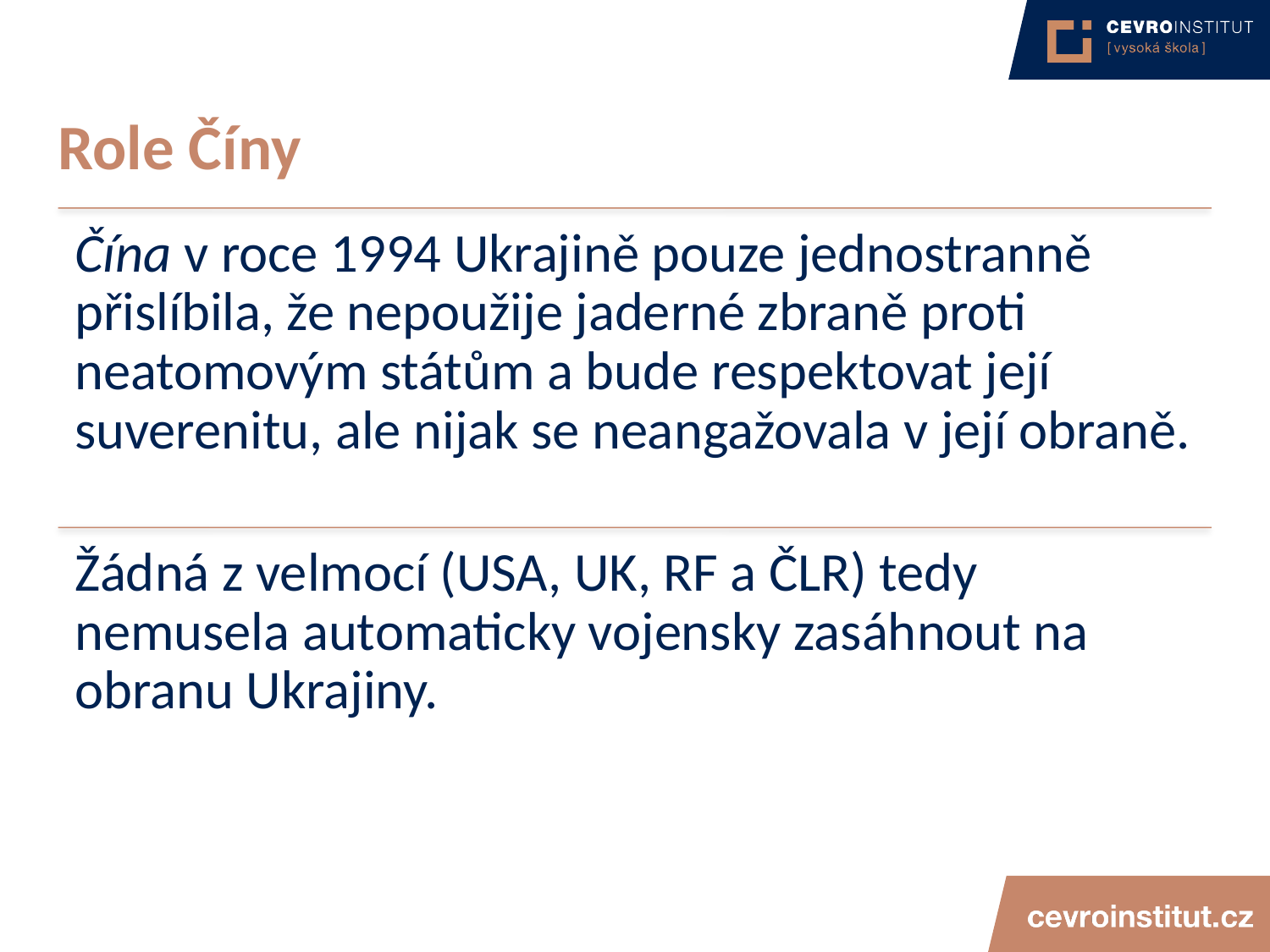

# Role Číny
Čína v roce 1994 Ukrajině pouze jednostranně přislíbila, že nepoužije jaderné zbraně proti neatomovým státům a bude respektovat její suverenitu, ale nijak se neangažovala v její obraně​.
Žádná z velmocí (USA, UK, RF a ČLR) tedy nemusela automaticky vojensky zasáhnout na obranu Ukrajiny.